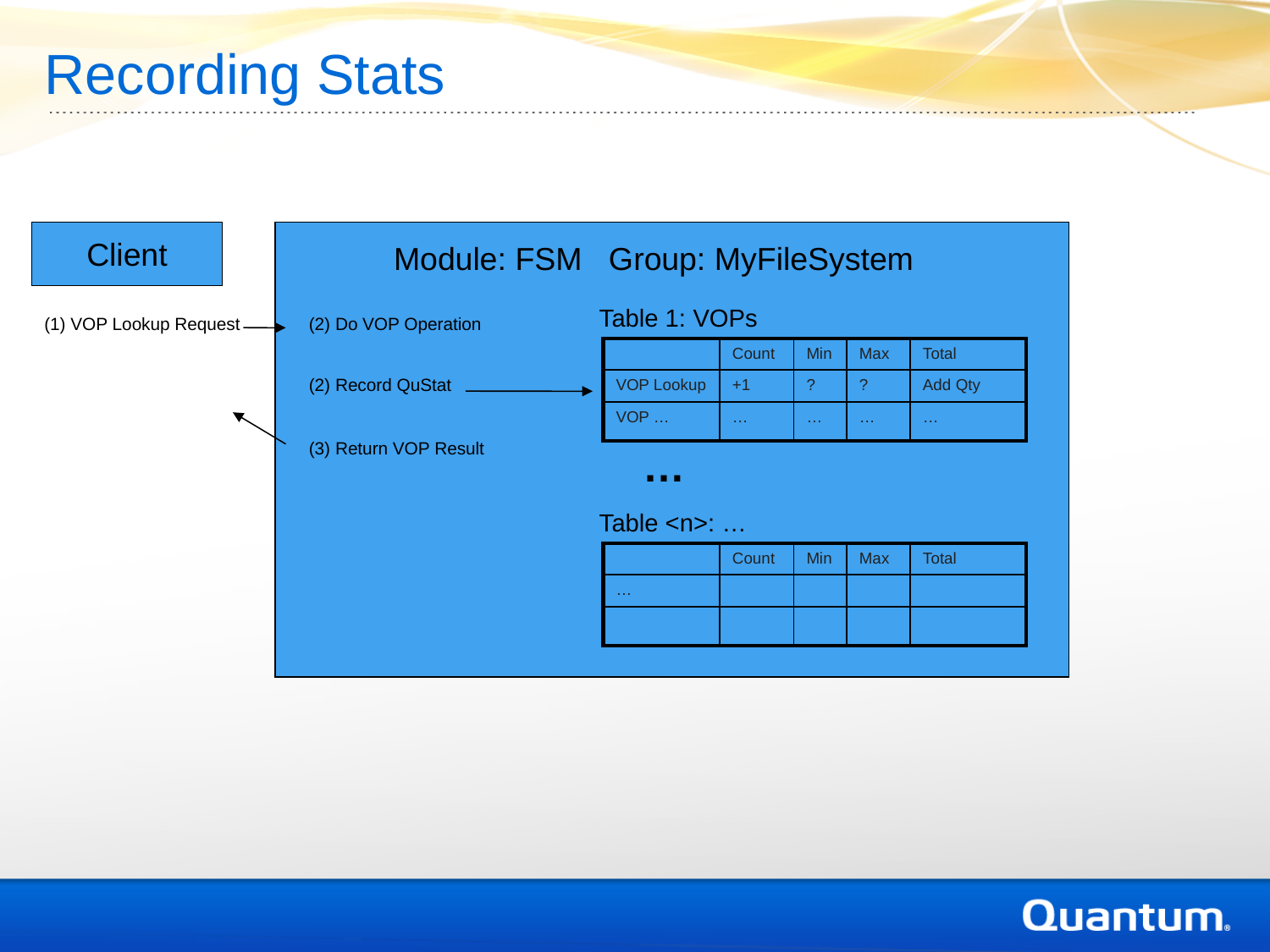

# Recording Stats
Client

Module: FSM   Group: MyFileSystem
Table 1: VOPs
(1) VOP Lookup Request
(2) Do VOP Operation

|  | Count | Min | Max | Total |
| --- | --- | --- | --- | --- |
| VOP Lookup | +1 | ? | ? | Add Qty |
| VOP … | … | … | … | … |
(2) Record QuStat

(3) Return VOP Result
 …
Table <n>: …
|  | Count | Min | Max | Total |
| --- | --- | --- | --- | --- |
| … |  |  |  |  |
|  |  |  |  |  |